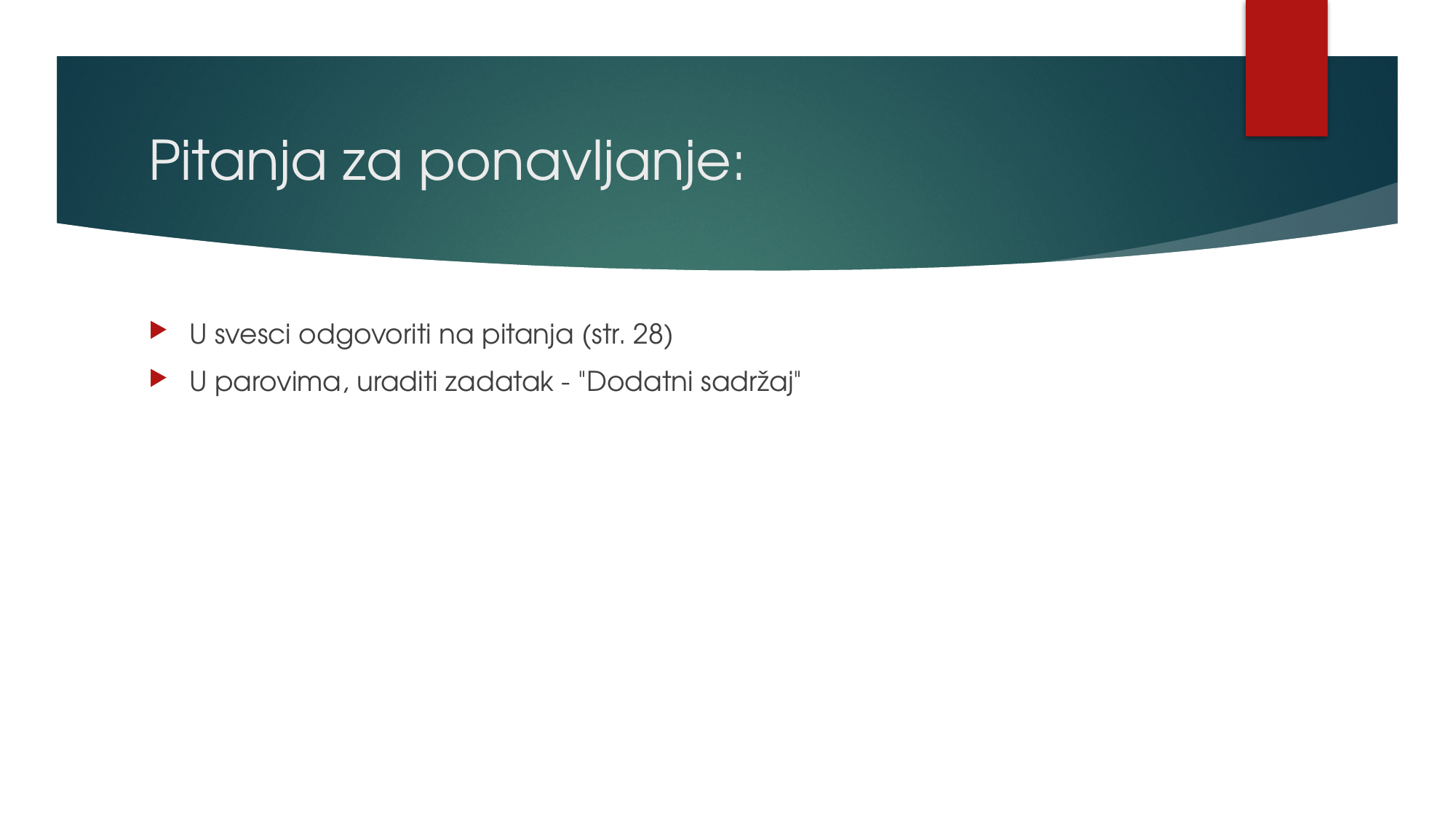

# Pitanja za ponavljanje:
U svesci odgovoriti na pitanja (str. 28)
U parovima, uraditi zadatak - "Dodatni sadržaj"